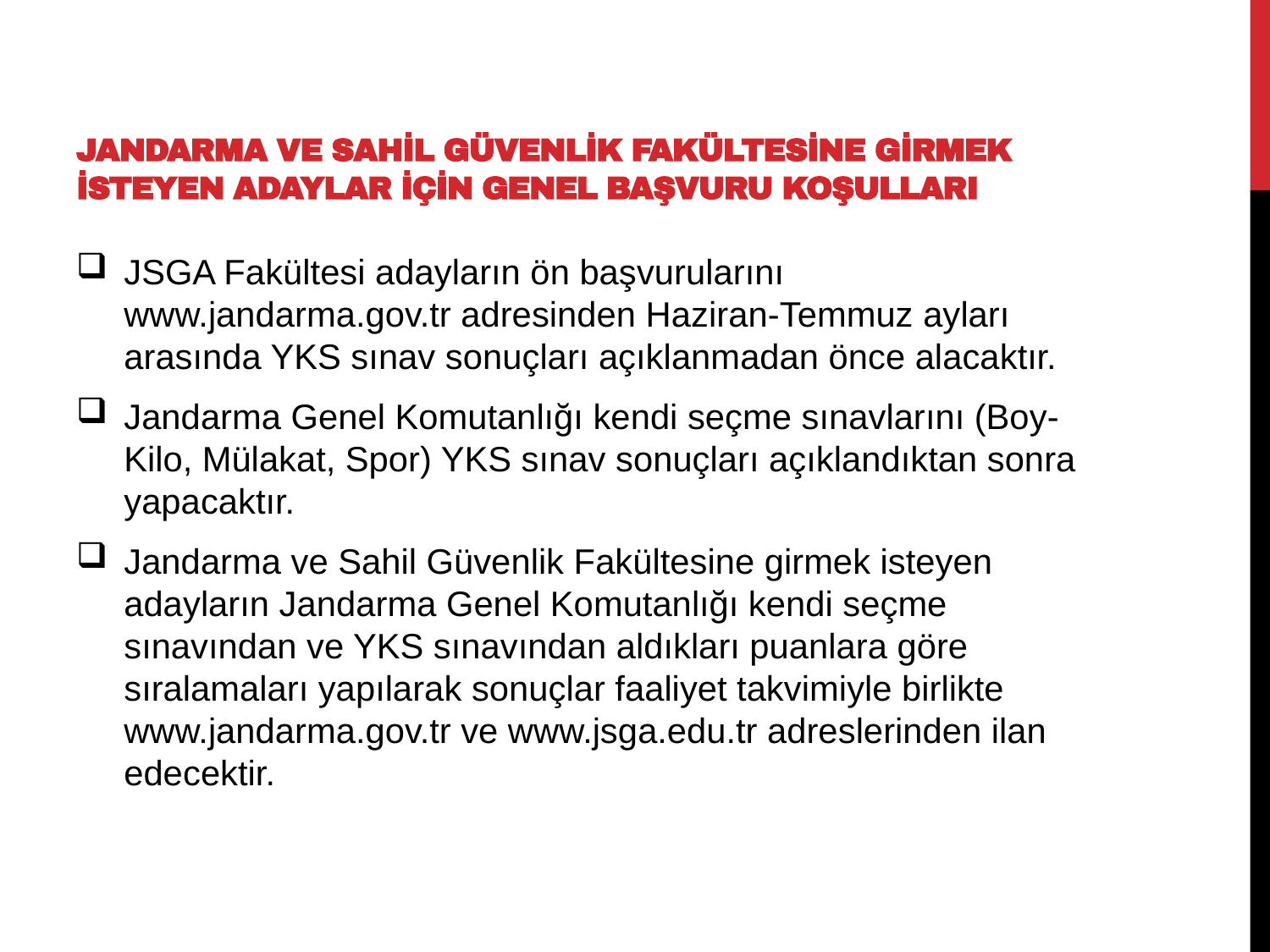

# JANDARMA VE SAHİL GÜVENLİK FAKÜLTESİNE GİRMEK İSTEYEN ADAYLAR İÇİN GENEL BAŞVURU KOŞULLARI
JSGA Fakültesi adayların ön başvurularını www.jandarma.gov.tr adresinden Haziran-Temmuz ayları arasında YKS sınav sonuçları açıklanmadan önce alacaktır.
Jandarma Genel Komutanlığı kendi seçme sınavlarını (Boy-Kilo, Mülakat, Spor) YKS sınav sonuçları açıklandıktan sonra yapacaktır.
Jandarma ve Sahil Güvenlik Fakültesine girmek isteyen adayların Jandarma Genel Komutanlığı kendi seçme sınavından ve YKS sınavından aldıkları puanlara göre sıralamaları yapılarak sonuçlar faaliyet takvimiyle birlikte www.jandarma.gov.tr ve www.jsga.edu.tr adreslerinden ilan edecektir.